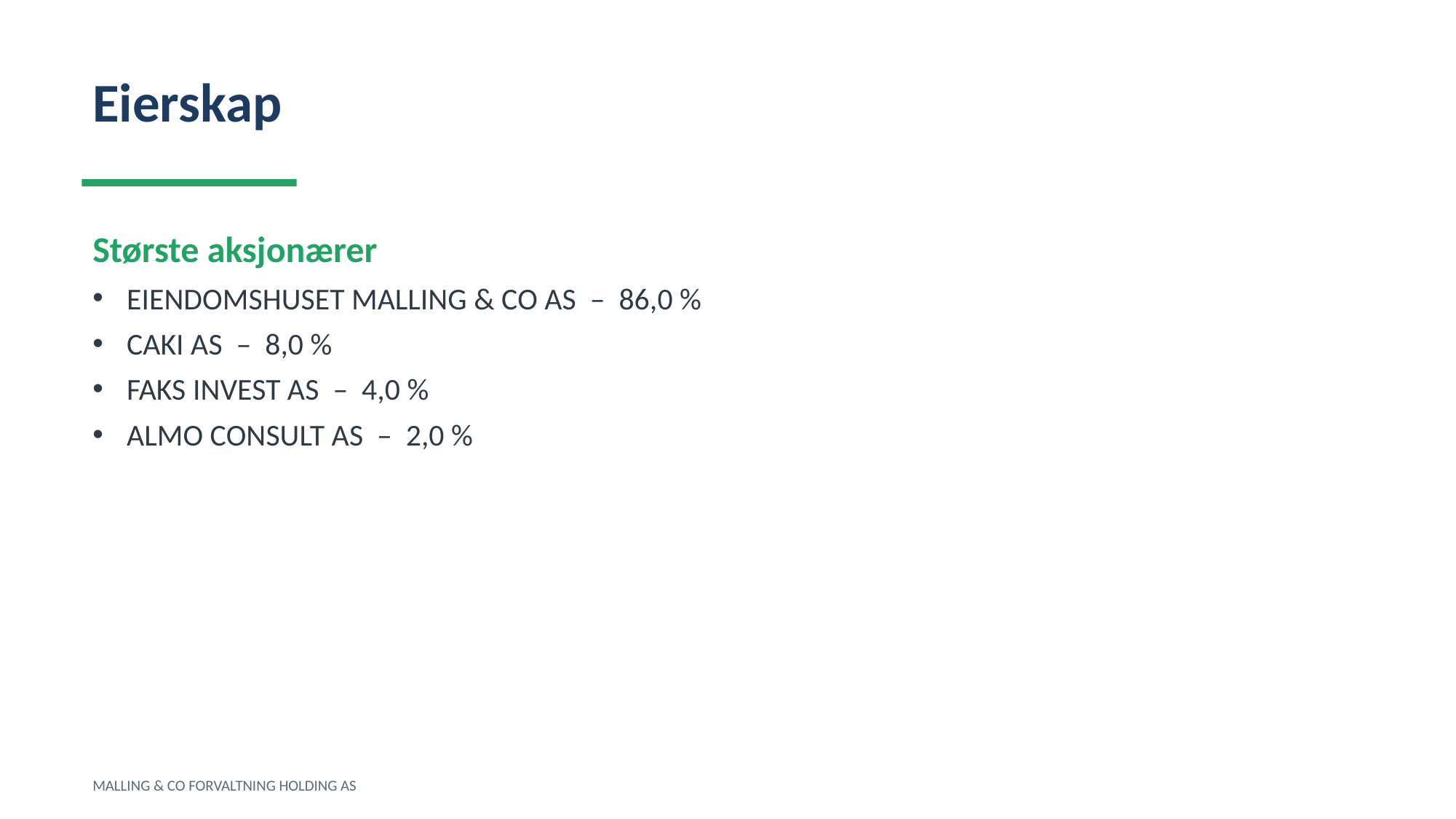

Eierskap

Største aksjonærer
EIENDOMSHUSET MALLING & CO AS  –  86,0 %
CAKI AS  –  8,0 %
FAKS INVEST AS  –  4,0 %
ALMO CONSULT AS  –  2,0 %
MALLING & CO FORVALTNING HOLDING AS